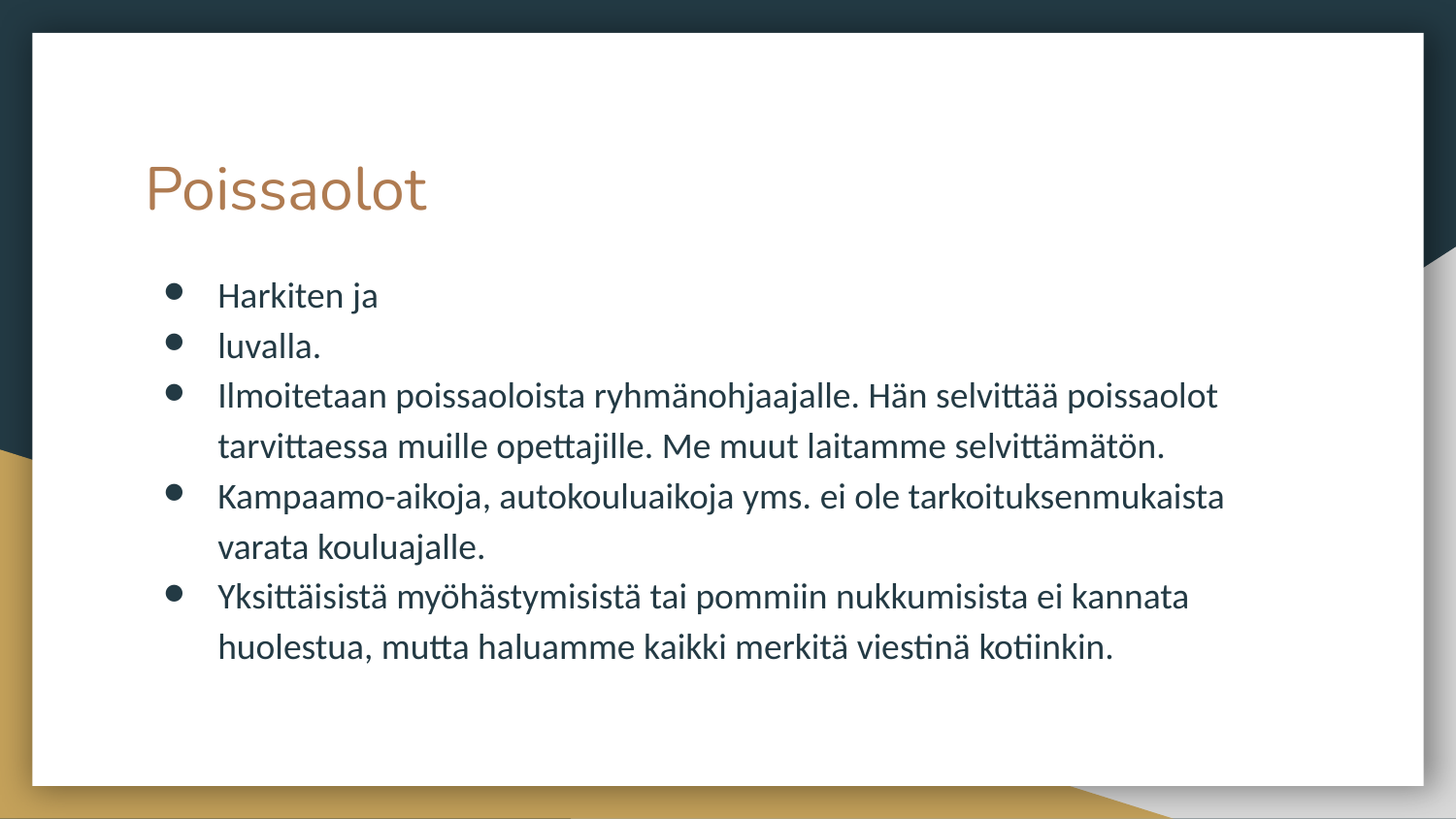

# Poissaolot
Harkiten ja
luvalla.
Ilmoitetaan poissaoloista ryhmänohjaajalle. Hän selvittää poissaolot tarvittaessa muille opettajille. Me muut laitamme selvittämätön.
Kampaamo-aikoja, autokouluaikoja yms. ei ole tarkoituksenmukaista varata kouluajalle.
Yksittäisistä myöhästymisistä tai pommiin nukkumisista ei kannata huolestua, mutta haluamme kaikki merkitä viestinä kotiinkin.